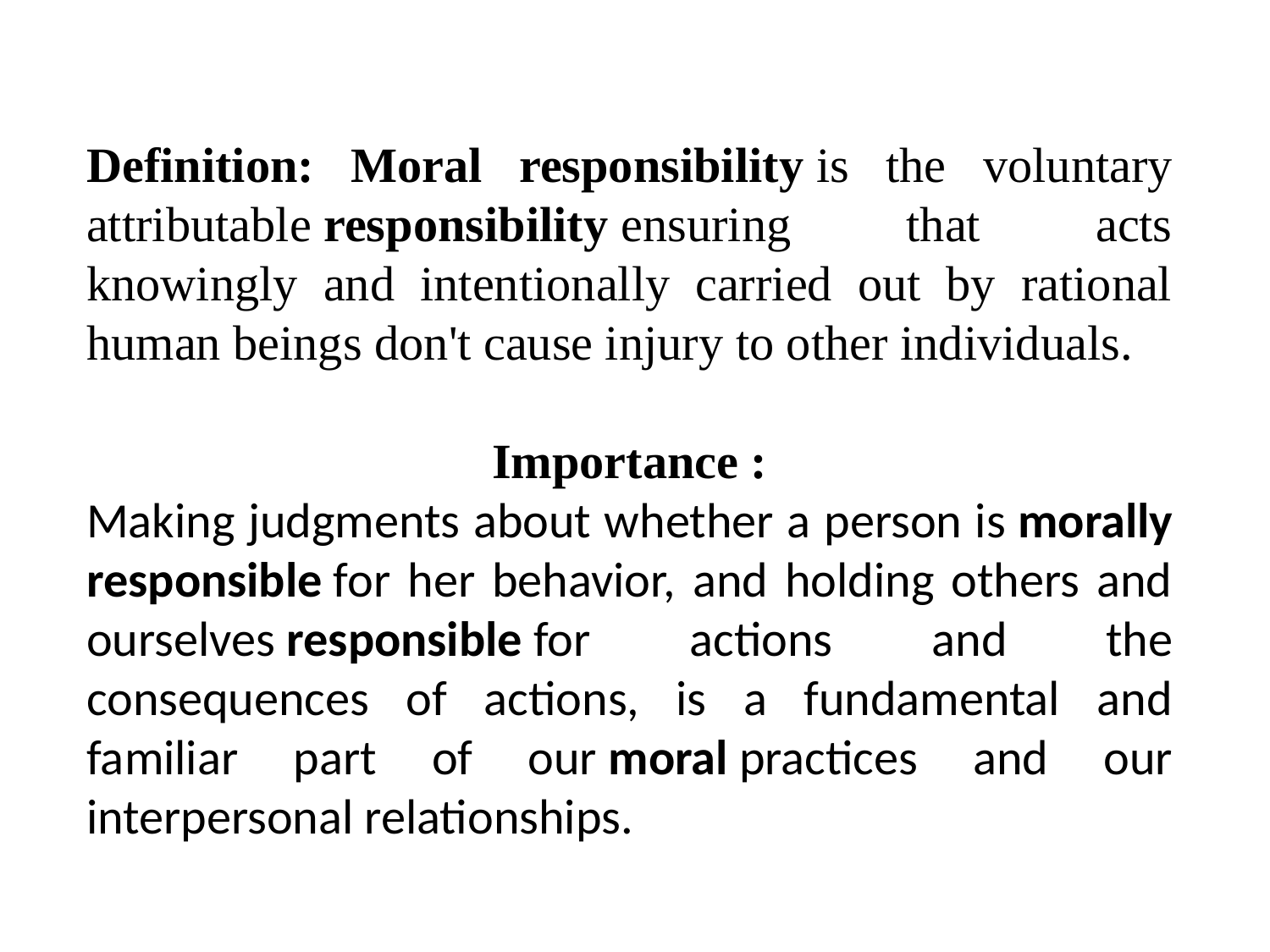

Definition: Moral responsibility is the voluntary attributable responsibility ensuring that acts knowingly and intentionally carried out by rational human beings don't cause injury to other individuals.

Importance :
Making judgments about whether a person is morally responsible for her behavior, and holding others and ourselves responsible for actions and the consequences of actions, is a fundamental and familiar part of our moral practices and our interpersonal relationships.